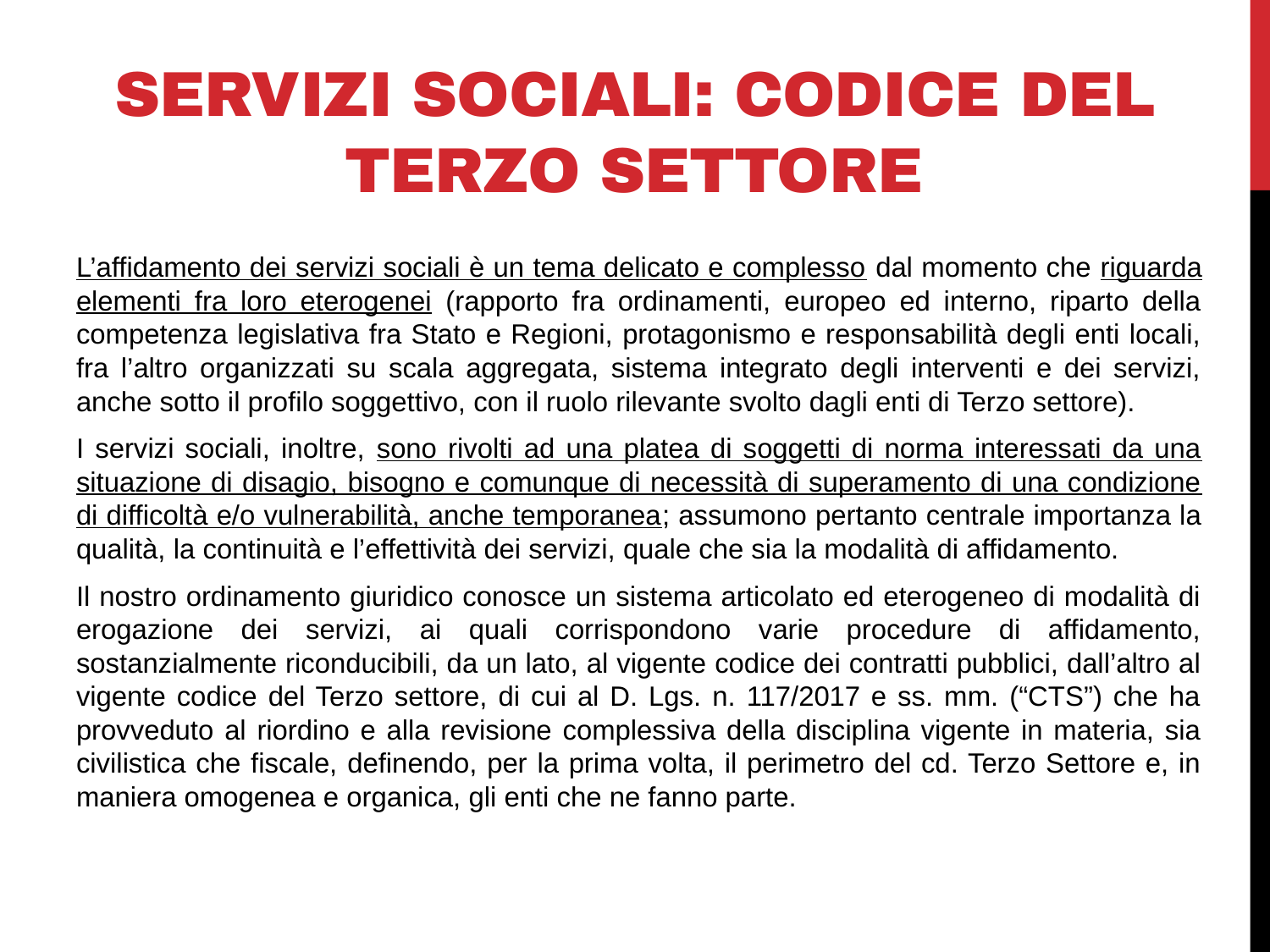

# Servizi sociali: CODICE DEL TERZO SETTORE
L’affidamento dei servizi sociali è un tema delicato e complesso dal momento che riguarda elementi fra loro eterogenei (rapporto fra ordinamenti, europeo ed interno, riparto della competenza legislativa fra Stato e Regioni, protagonismo e responsabilità degli enti locali, fra l’altro organizzati su scala aggregata, sistema integrato degli interventi e dei servizi, anche sotto il profilo soggettivo, con il ruolo rilevante svolto dagli enti di Terzo settore).
I servizi sociali, inoltre, sono rivolti ad una platea di soggetti di norma interessati da una situazione di disagio, bisogno e comunque di necessità di superamento di una condizione di difficoltà e/o vulnerabilità, anche temporanea; assumono pertanto centrale importanza la qualità, la continuità e l’effettività dei servizi, quale che sia la modalità di affidamento.
Il nostro ordinamento giuridico conosce un sistema articolato ed eterogeneo di modalità di erogazione dei servizi, ai quali corrispondono varie procedure di affidamento, sostanzialmente riconducibili, da un lato, al vigente codice dei contratti pubblici, dall’altro al vigente codice del Terzo settore, di cui al D. Lgs. n. 117/2017 e ss. mm. (“CTS”) che ha provveduto al riordino e alla revisione complessiva della disciplina vigente in materia, sia civilistica che fiscale, definendo, per la prima volta, il perimetro del cd. Terzo Settore e, in maniera omogenea e organica, gli enti che ne fanno parte.